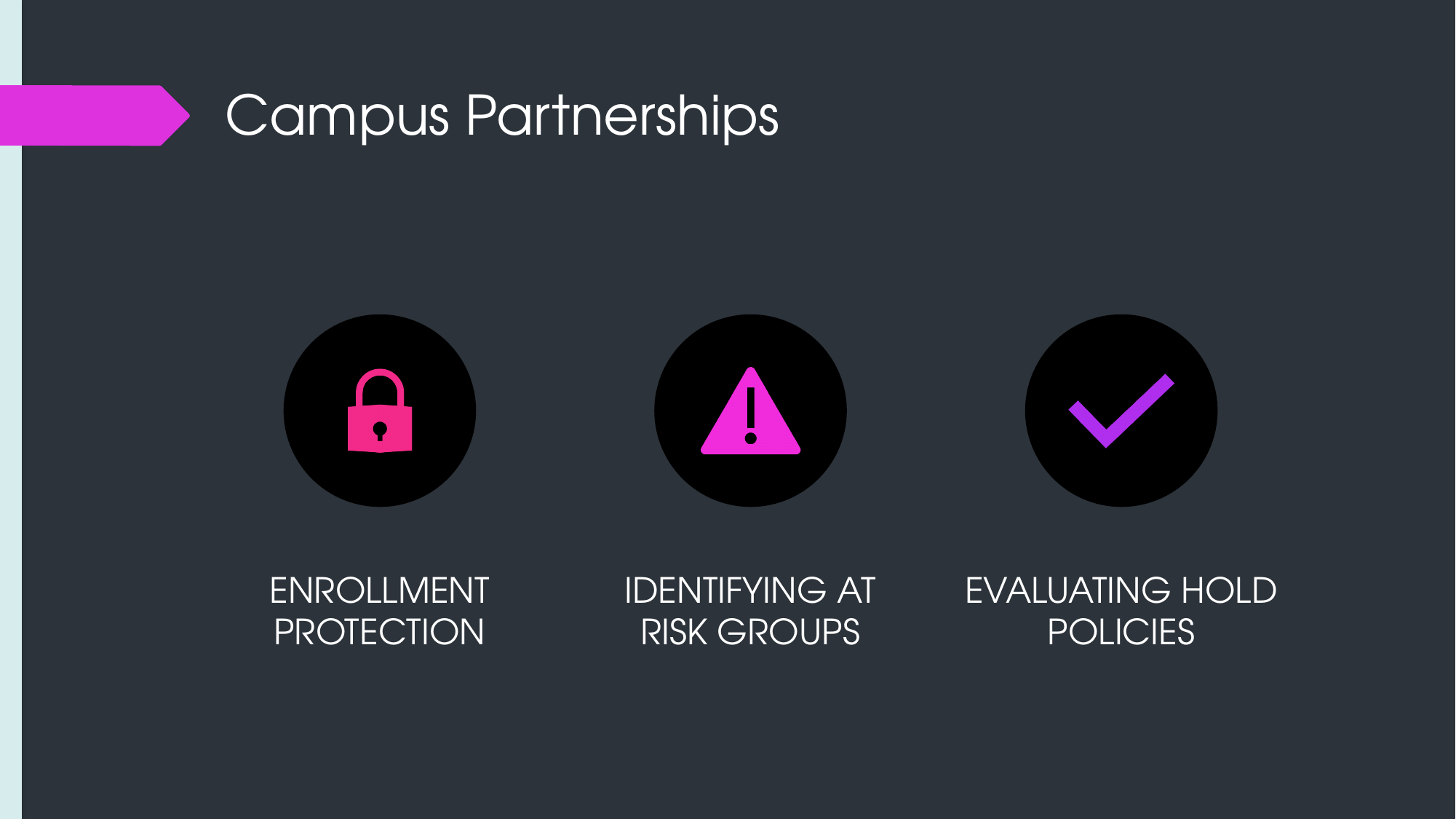

# Campus Partnerships

Enrollment Protection
Identifying at Risk Groups
Evaluating Hold Policies